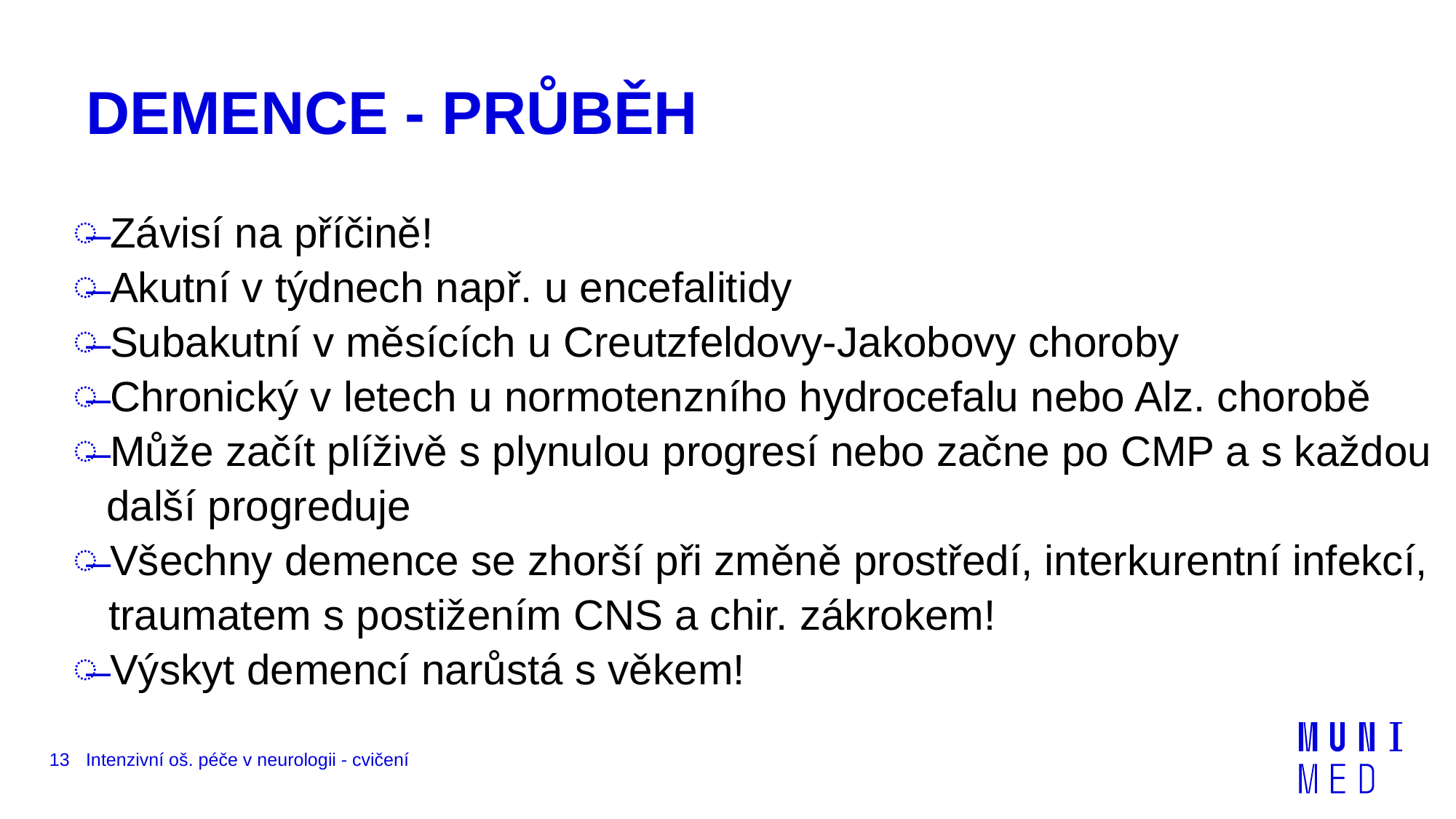

# DEMENCE - PRŮBĚH
 Závisí na příčině!
 Akutní v týdnech např. u encefalitidy
 Subakutní v měsících u Creutzfeldovy-Jakobovy choroby
 Chronický v letech u normotenzního hydrocefalu nebo Alz. chorobě
 Může začít plíživě s plynulou progresí nebo začne po CMP a s každou   další progreduje
 Všechny demence se zhorší při změně prostředí, interkurentní infekcí,
   traumatem s postižením CNS a chir. zákrokem!
 Výskyt demencí narůstá s věkem!
13
Intenzivní oš. péče v neurologii - cvičení